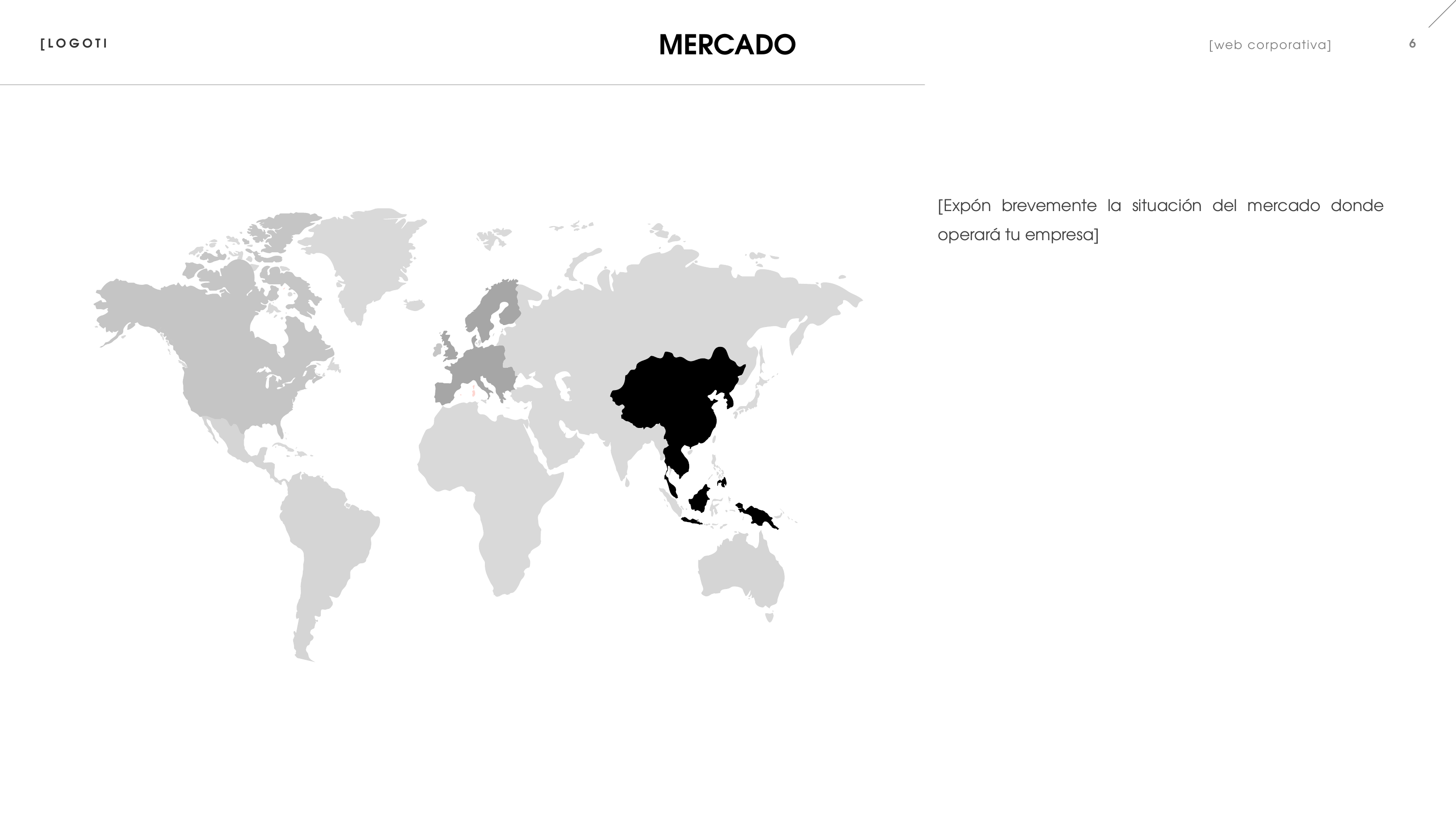

[LOGOTIPO]
6
[web corporativa]
MERCADO
[Expón brevemente la situación del mercado donde operará tu empresa]